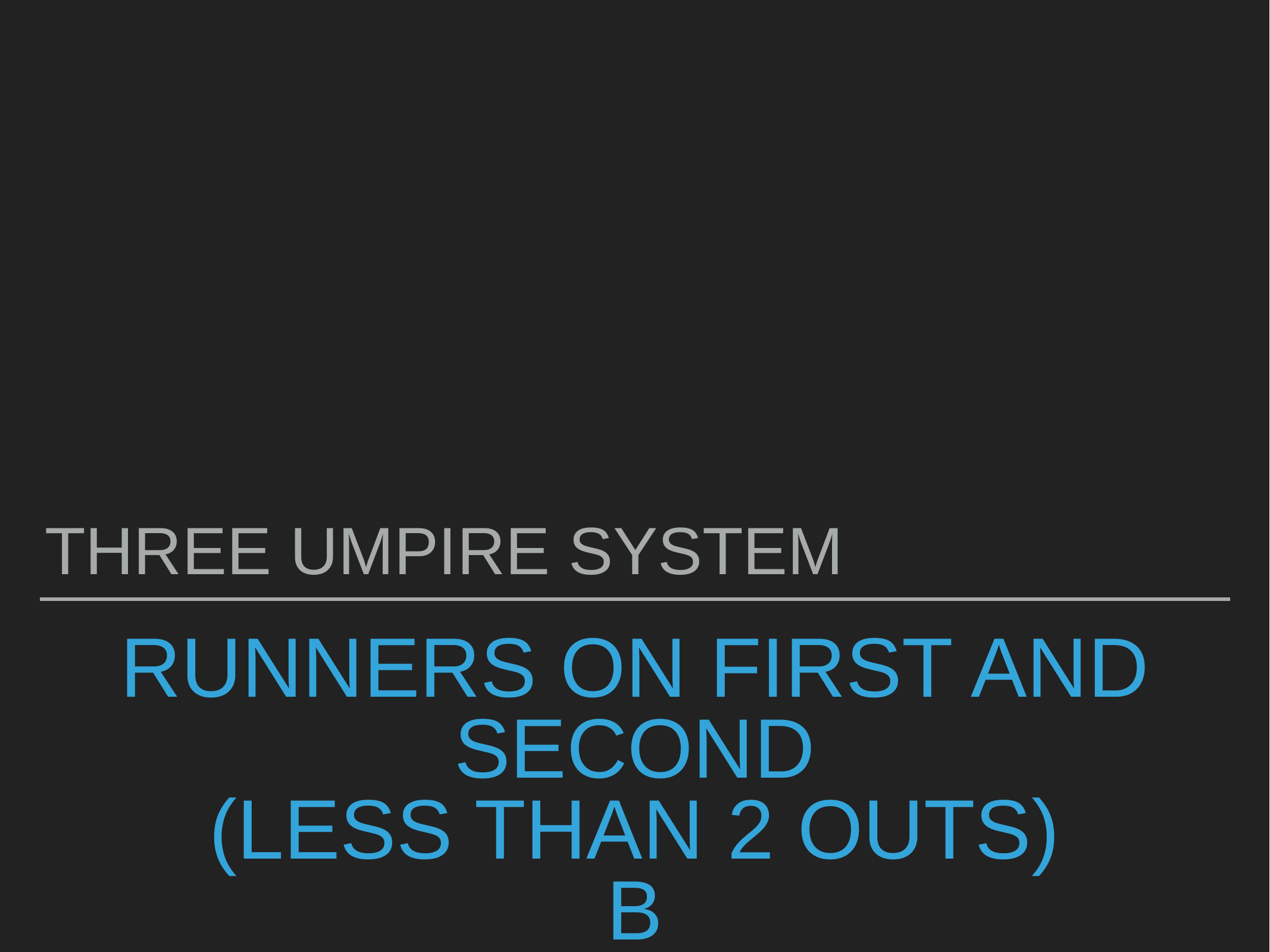

Three Umpire System
# Runners on first and second
(Less than 2 outs)
B

S